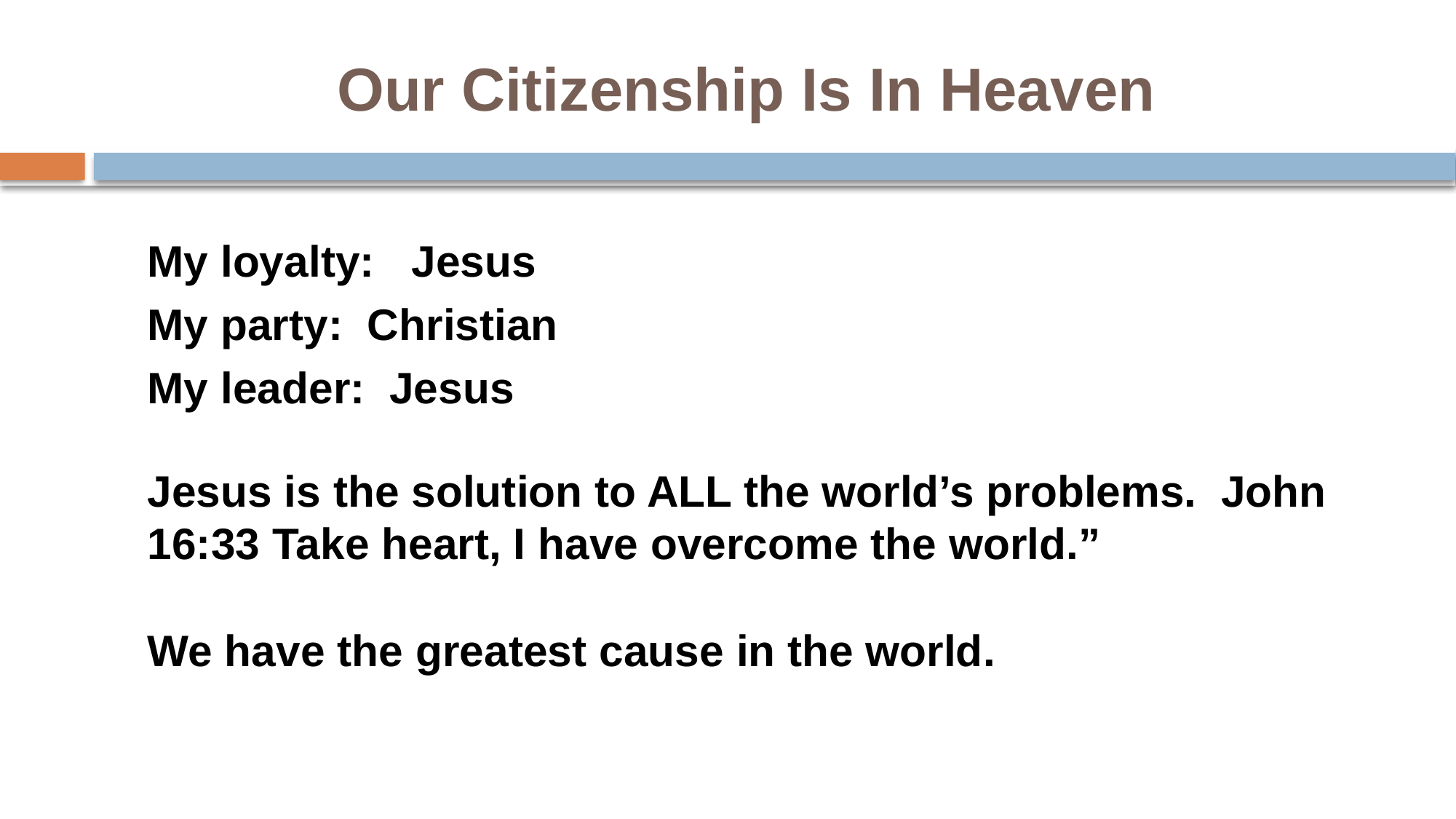

# Our Citizenship Is In Heaven
My loyalty:   Jesus
My party:  Christian
My leader:  Jesus

Jesus is the solution to ALL the world’s problems.  John 16:33 Take heart, I have overcome the world.”

We have the greatest cause in the world.